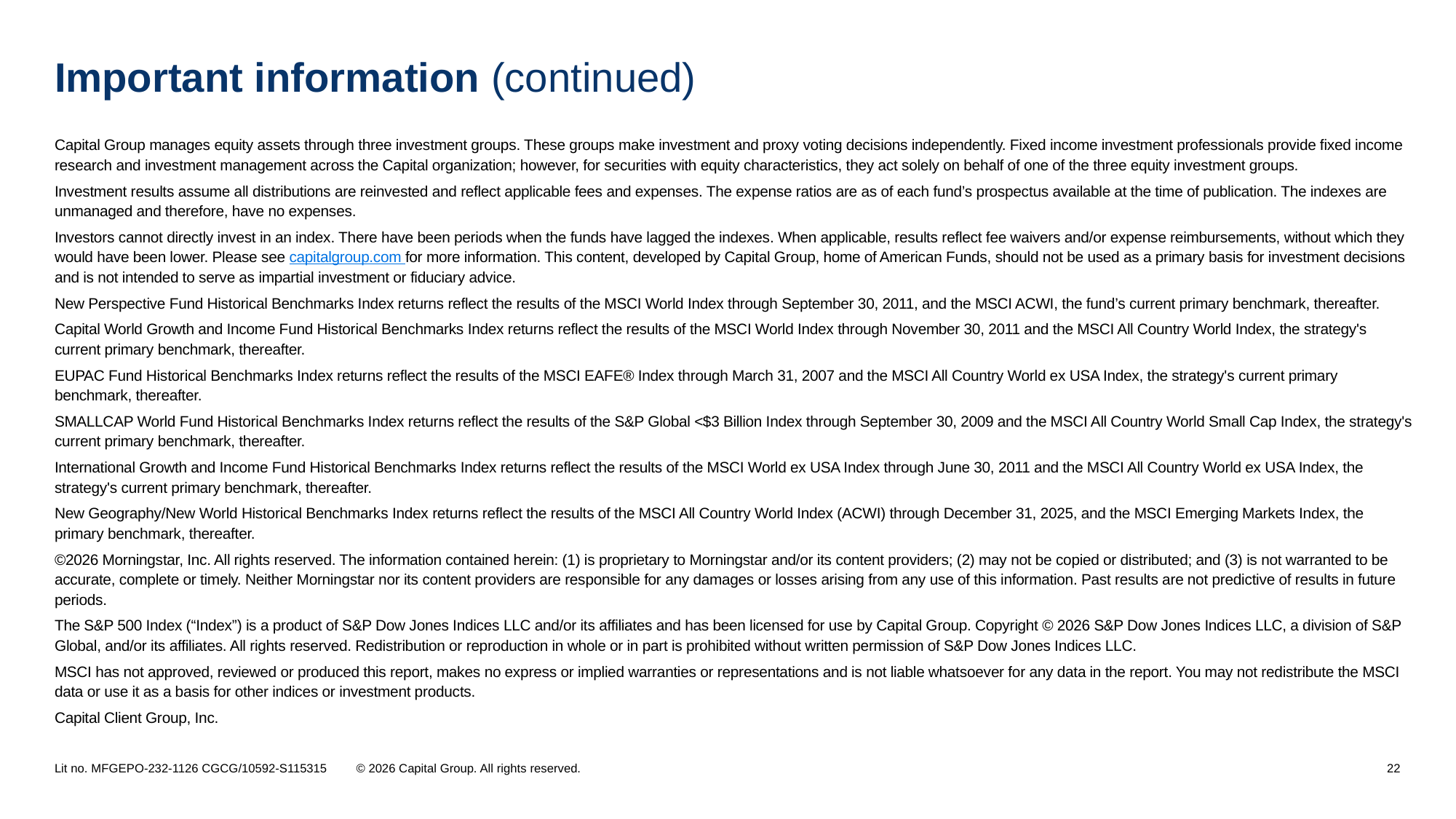

# Important information (continued)
Capital Group manages equity assets through three investment groups. These groups make investment and proxy voting decisions independently. Fixed income investment professionals provide fixed income research and investment management across the Capital organization; however, for securities with equity characteristics, they act solely on behalf of one of the three equity investment groups.
Investment results assume all distributions are reinvested and reflect applicable fees and expenses. The expense ratios are as of each fund’s prospectus available at the time of publication. The indexes are unmanaged and therefore, have no expenses.
Investors cannot directly invest in an index. There have been periods when the funds have lagged the indexes. When applicable, results reflect fee waivers and/or expense reimbursements, without which they would have been lower. Please see capitalgroup.com for more information. This content, developed by Capital Group, home of American Funds, should not be used as a primary basis for investment decisions and is not intended to serve as impartial investment or fiduciary advice.
New Perspective Fund Historical Benchmarks Index returns reflect the results of the MSCI World Index through September 30, 2011, and the MSCI ACWI, the fund’s current primary benchmark, thereafter.
Capital World Growth and Income Fund Historical Benchmarks Index returns reflect the results of the MSCI World Index through November 30, 2011 and the MSCI All Country World Index, the strategy's current primary benchmark, thereafter.
EUPAC Fund Historical Benchmarks Index returns reflect the results of the MSCI EAFE® Index through March 31, 2007 and the MSCI All Country World ex USA Index, the strategy's current primary benchmark, thereafter.
SMALLCAP World Fund Historical Benchmarks Index returns reflect the results of the S&P Global <$3 Billion Index through September 30, 2009 and the MSCI All Country World Small Cap Index, the strategy's current primary benchmark, thereafter.
International Growth and Income Fund Historical Benchmarks Index returns reflect the results of the MSCI World ex USA Index through June 30, 2011 and the MSCI All Country World ex USA Index, the strategy's current primary benchmark, thereafter.
New Geography/New World Historical Benchmarks Index returns reflect the results of the MSCI All Country World Index (ACWI) through December 31, 2025, and the MSCI Emerging Markets Index, the primary benchmark, thereafter.
©2026 Morningstar, Inc. All rights reserved. The information contained herein: (1) is proprietary to Morningstar and/or its content providers; (2) may not be copied or distributed; and (3) is not warranted to be accurate, complete or timely. Neither Morningstar nor its content providers are responsible for any damages or losses arising from any use of this information. Past results are not predictive of results in future periods.
The S&P 500 Index (“Index”) is a product of S&P Dow Jones Indices LLC and/or its affiliates and has been licensed for use by Capital Group. Copyright © 2026 S&P Dow Jones Indices LLC, a division of S&P Global, and/or its affiliates. All rights reserved. Redistribution or reproduction in whole or in part is prohibited without written permission of S&P Dow Jones Indices LLC.
MSCI has not approved, reviewed or produced this report, makes no express or implied warranties or representations and is not liable whatsoever for any data in the report. You may not redistribute the MSCI data or use it as a basis for other indices or investment products.
Capital Client Group, Inc.
Lit no. MFGEPO-232-1126 CGCG/10592-S115315
© 2026 Capital Group. All rights reserved.
22